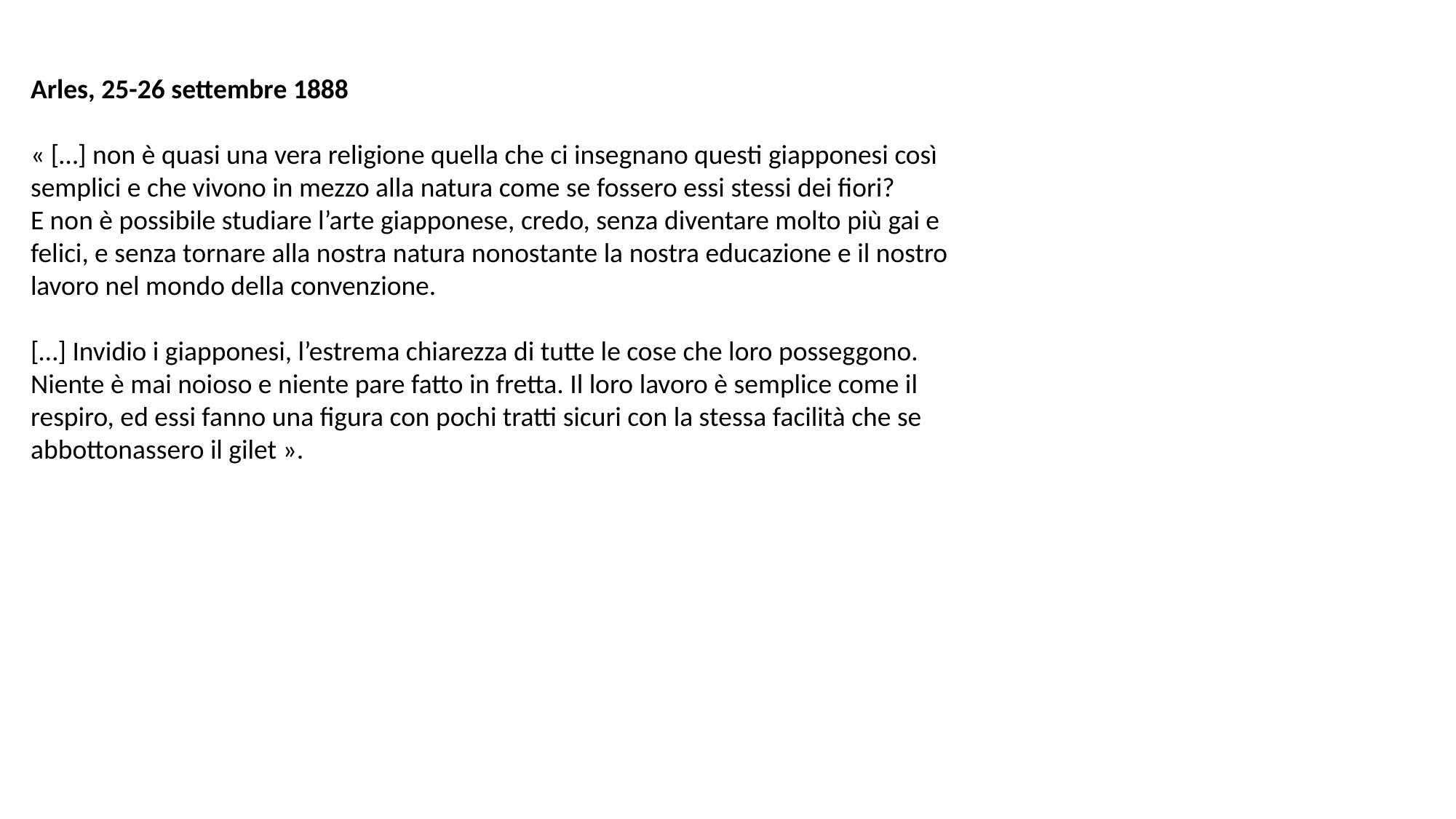

Arles, 25-26 settembre 1888

« […] non è quasi una vera religione quella che ci insegnano questi giapponesi così semplici e che vivono in mezzo alla natura come se fossero essi stessi dei fiori?
E non è possibile studiare l’arte giapponese, credo, senza diventare molto più gai e felici, e senza tornare alla nostra natura nonostante la nostra educazione e il nostro lavoro nel mondo della convenzione.

[…] Invidio i giapponesi, l’estrema chiarezza di tutte le cose che loro posseggono. Niente è mai noioso e niente pare fatto in fretta. Il loro lavoro è semplice come il respiro, ed essi fanno una figura con pochi tratti sicuri con la stessa facilità che se abbottonassero il gilet ».